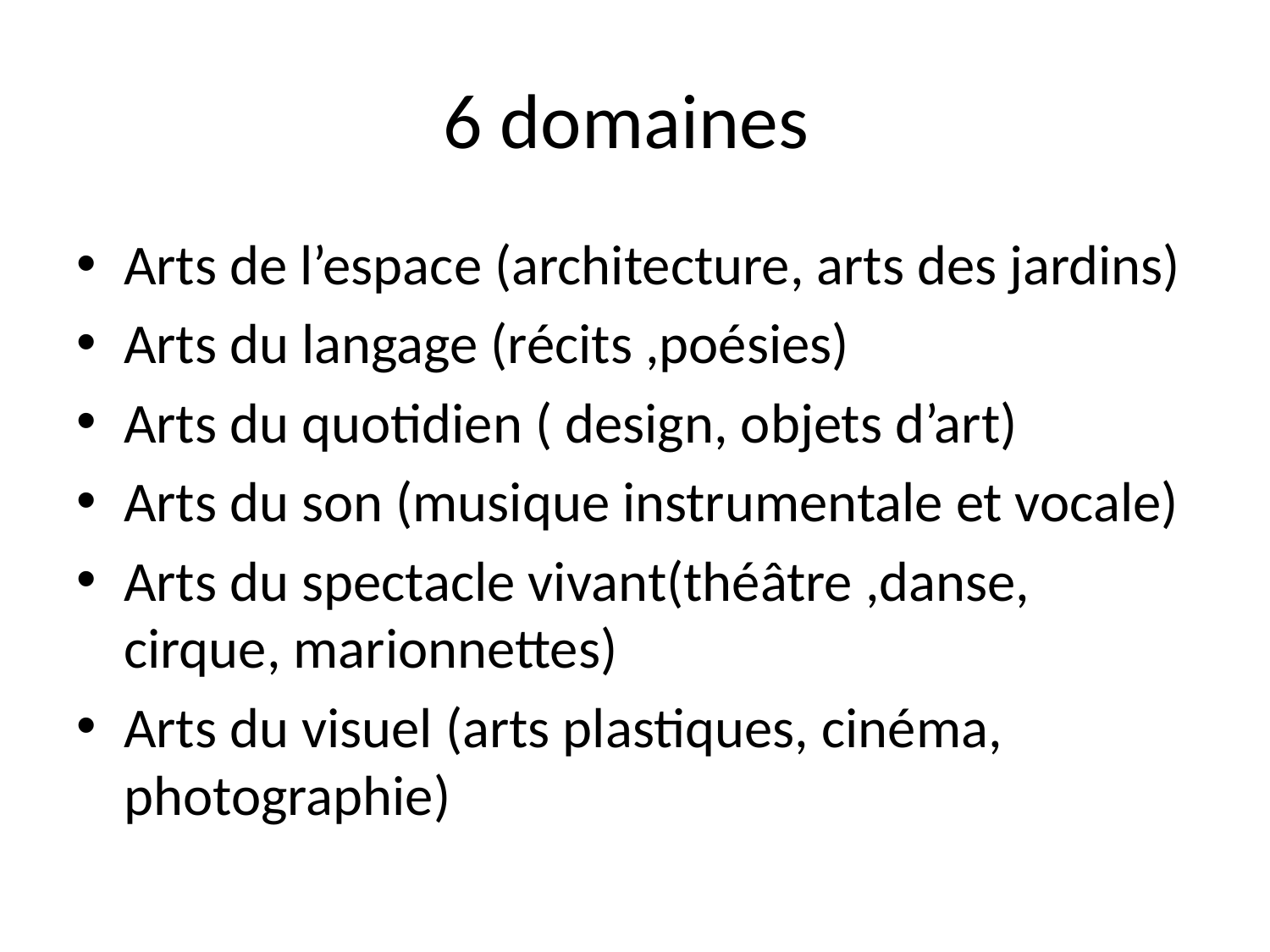

# 6 domaines
Arts de l’espace (architecture, arts des jardins)
Arts du langage (récits ,poésies)
Arts du quotidien ( design, objets d’art)
Arts du son (musique instrumentale et vocale)
Arts du spectacle vivant(théâtre ,danse, cirque, marionnettes)
Arts du visuel (arts plastiques, cinéma, photographie)